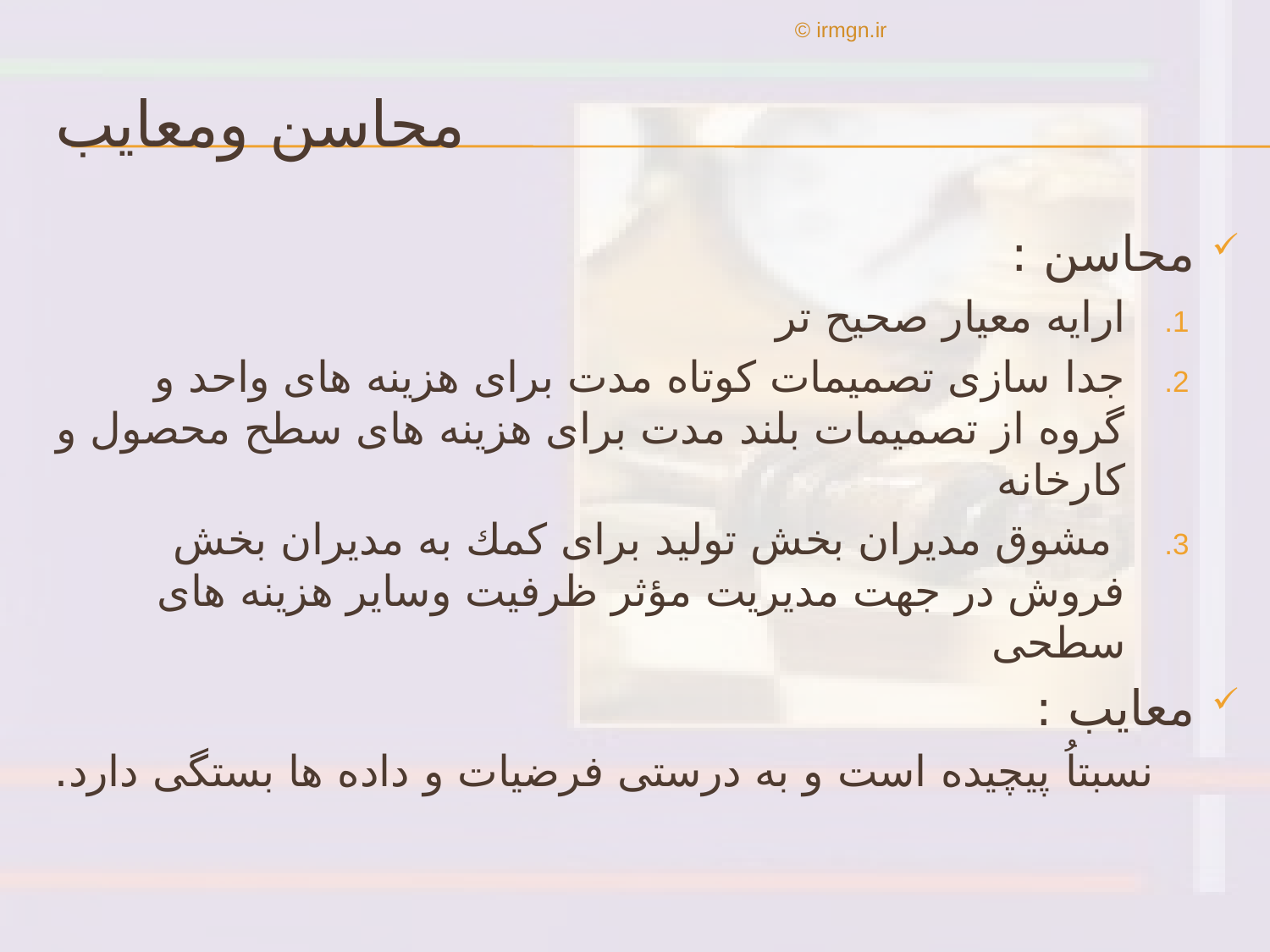

© irmgn.ir
# محاسن ومعايب
محاسن :
ارايه معيار صحيح تر
جدا سازی تصميمات كوتاه مدت برای هزينه های واحد و گروه از تصميمات بلند مدت برای هزينه های سطح محصول و كارخانه
 مشوق مديران بخش توليد برای كمك به مديران بخش فروش در جهت مديريت مؤثر ظرفيت وساير هزينه های سطحی
معايب :
  نسبتاُ پيچيده است و به درستی فرضيات و داده ها بستگی دارد.